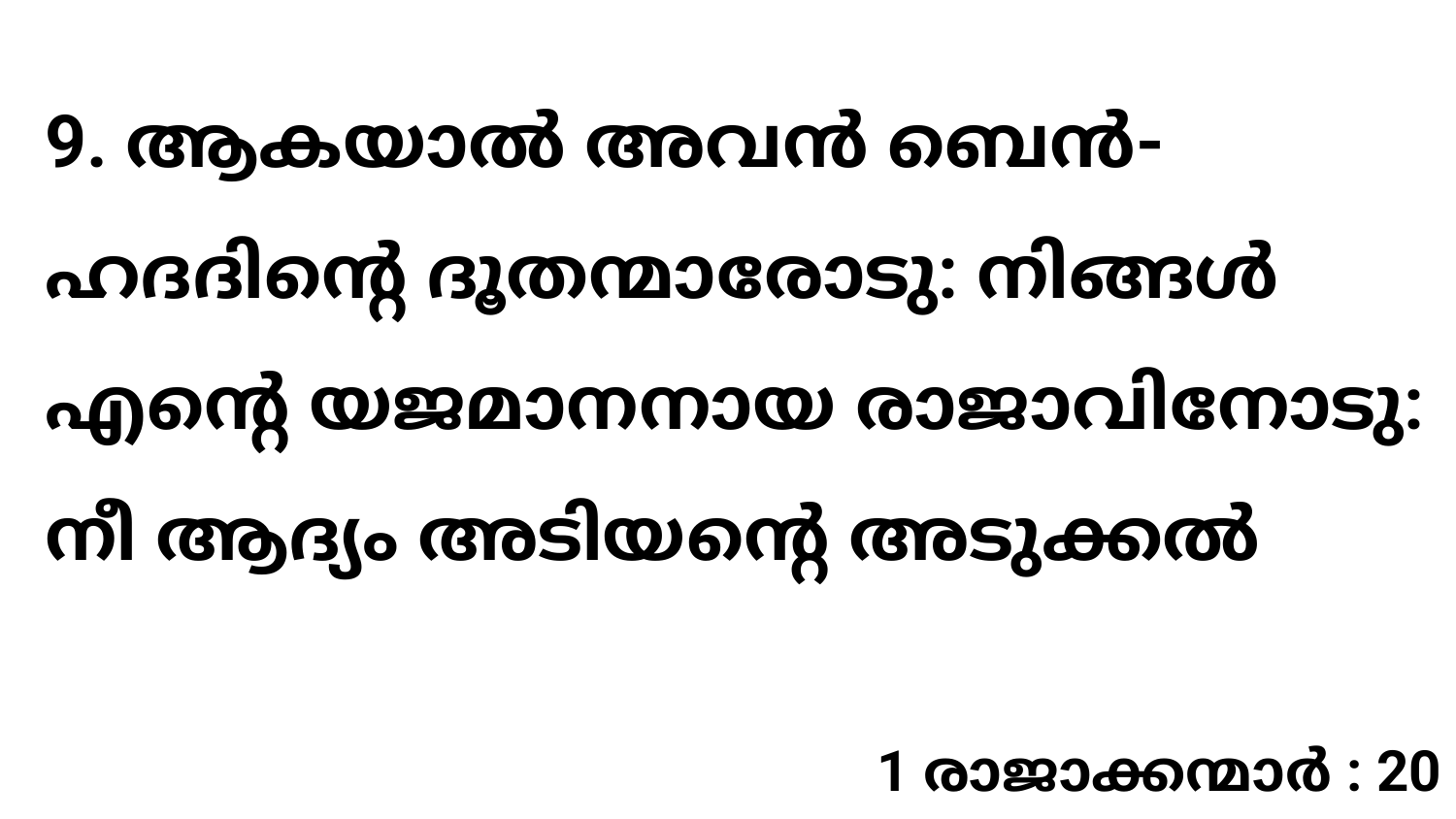

9. ആകയാൽ അവൻ ബെൻ-ഹദദിന്റെ ദൂതന്മാരോടു: നിങ്ങൾ എന്റെ യജമാനനായ രാജാവിനോടു: നീ ആദ്യം അടിയന്റെ അടുക്കൽ
1 രാജാക്കന്മാർ : 20